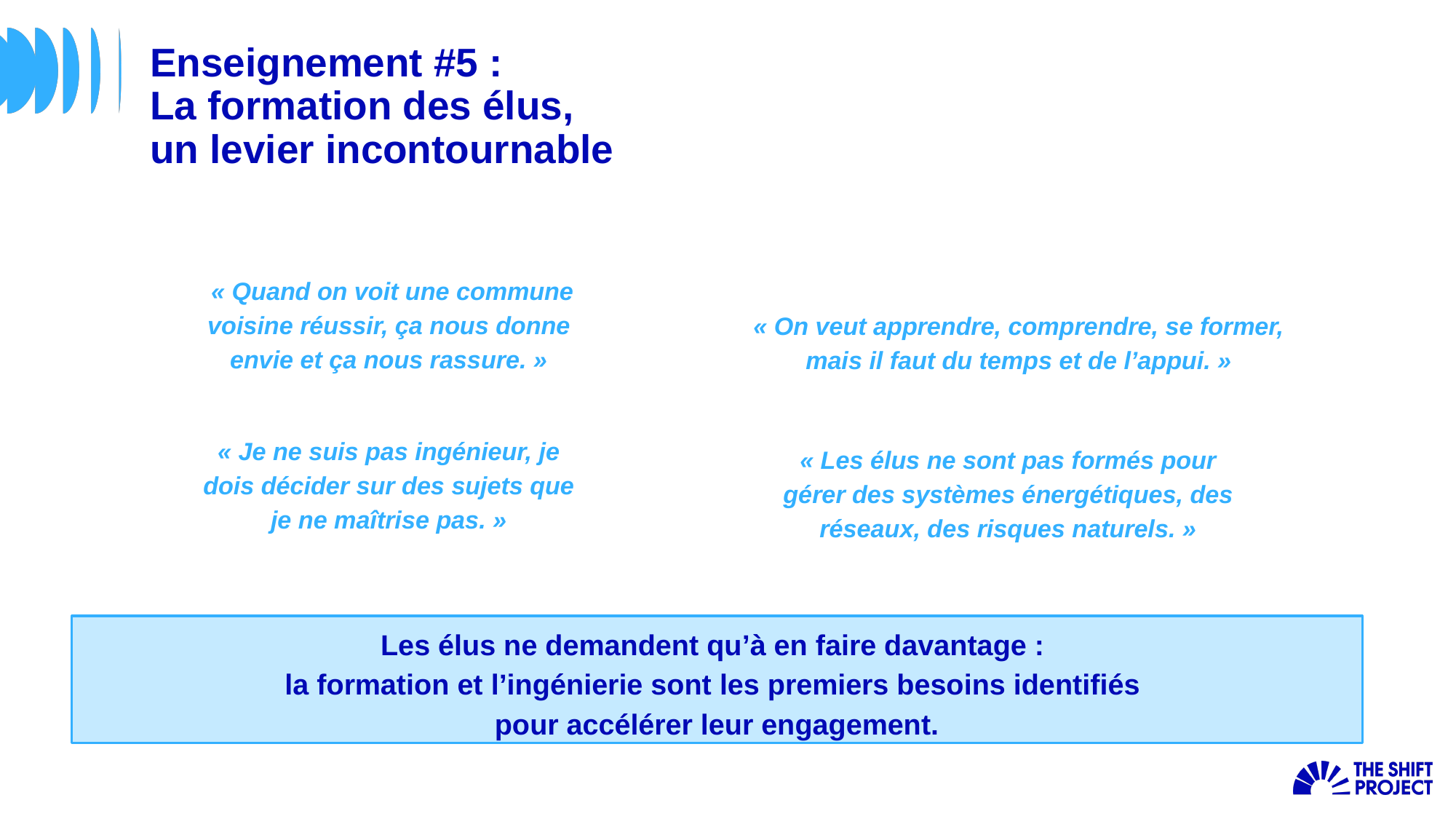

# Enseignement #5 : La formation des élus, un levier incontournable
 « Quand on voit une commune voisine réussir, ça nous donne envie et ça nous rassure. »
« On veut apprendre, comprendre, se former, mais il faut du temps et de l’appui. »
« Je ne suis pas ingénieur, je dois décider sur des sujets que je ne maîtrise pas. »
« Les élus ne sont pas formés pour gérer des systèmes énergétiques, des réseaux, des risques naturels. »
Les élus ne demandent qu’à en faire davantage :
la formation et l’ingénierie sont les premiers besoins identifiés
pour accélérer leur engagement.